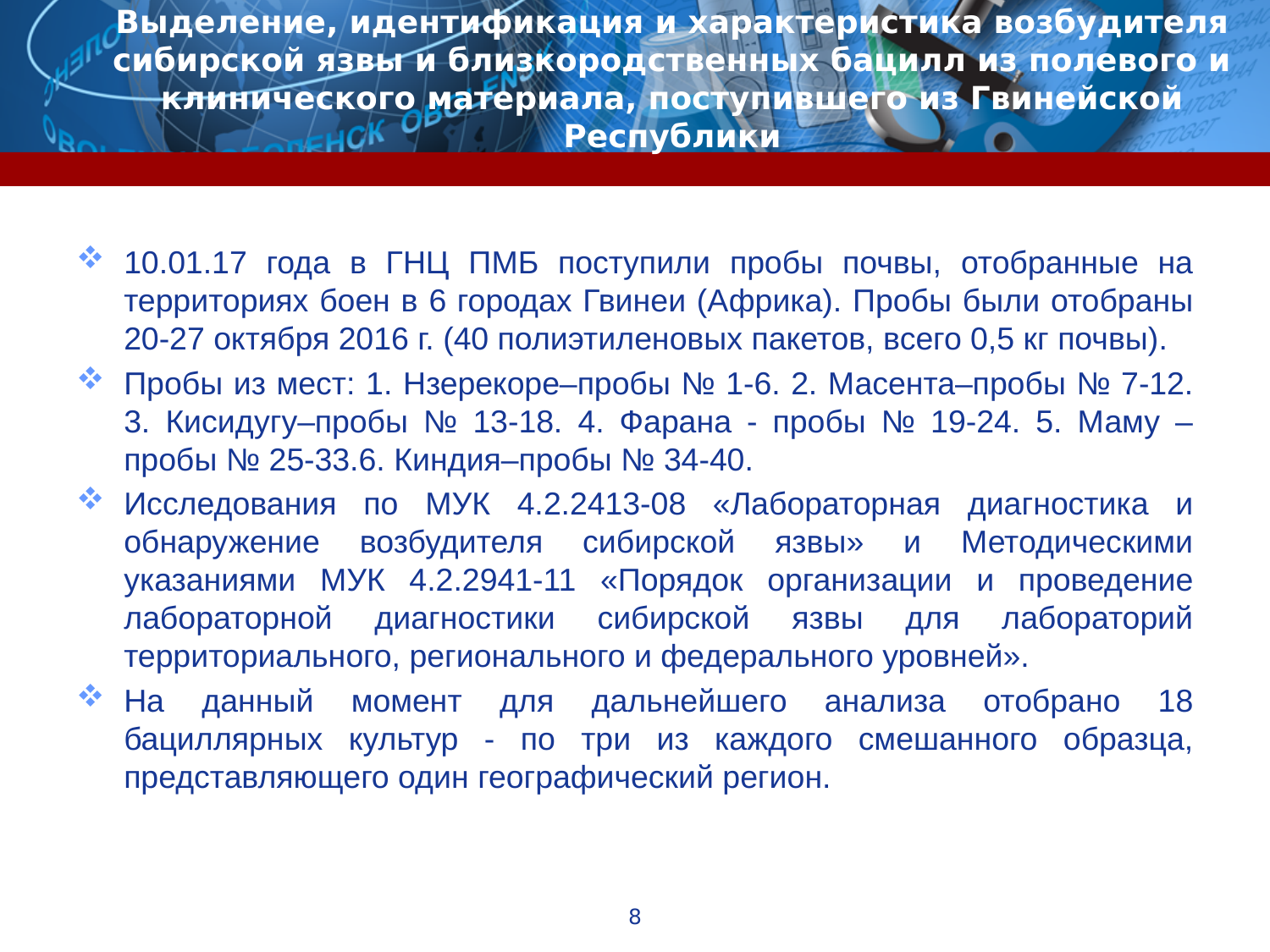

# Выделение, идентификация и характеристика возбудителя сибирской язвы и близкородственных бацилл из полевого и клинического материала, поступившего из Гвинейской Республики
10.01.17 года в ГНЦ ПМБ поступили пробы почвы, отобранные на территориях боен в 6 городах Гвинеи (Африка). Пробы были отобраны 20-27 октября 2016 г. (40 полиэтиленовых пакетов, всего 0,5 кг почвы).
Пробы из мест: 1. Нзерекоре–пробы № 1-6. 2. Масента–пробы № 7-12. 3. Кисидугу–пробы № 13-18. 4. Фарана - пробы № 19-24. 5. Маму –пробы № 25-33.6. Киндия–пробы № 34-40.
Исследования по МУК 4.2.2413-08 «Лабораторная диагностика и обнаружение возбудителя сибирской язвы» и Методическими указаниями МУК 4.2.2941-11 «Порядок организации и проведение лабораторной диагностики сибирской язвы для лабораторий территориального, регионального и федерального уровней».
На данный момент для дальнейшего анализа отобрано 18 бациллярных культур - по три из каждого смешанного образца, представляющего один географический регион.

8